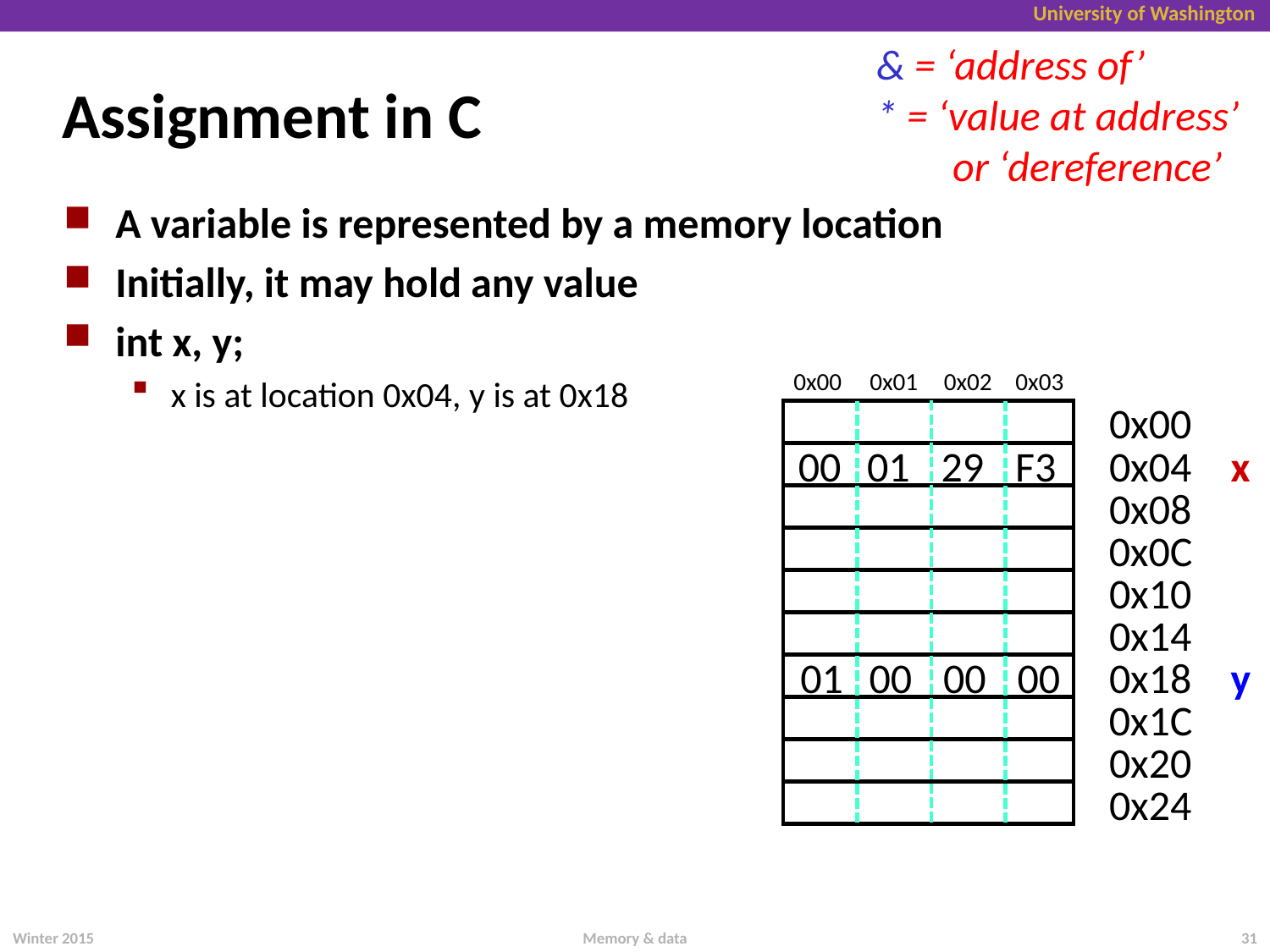

& = ‘address of’
* = ‘value at address’
        or ‘dereference’
# Assignment in C

A variable is represented by a memory location
Initially, it may hold any value
int x, y;
x is at location 0x04, y is at 0x18
0x00
0x01
0x02
0x03
0x00

00
01
29
F3
0x04
x

0x08

0x0C

0x10

0x14

01
00
00
00
0x18
y

0x1C

0x20

0x24

Winter 2015
Memory & data
31